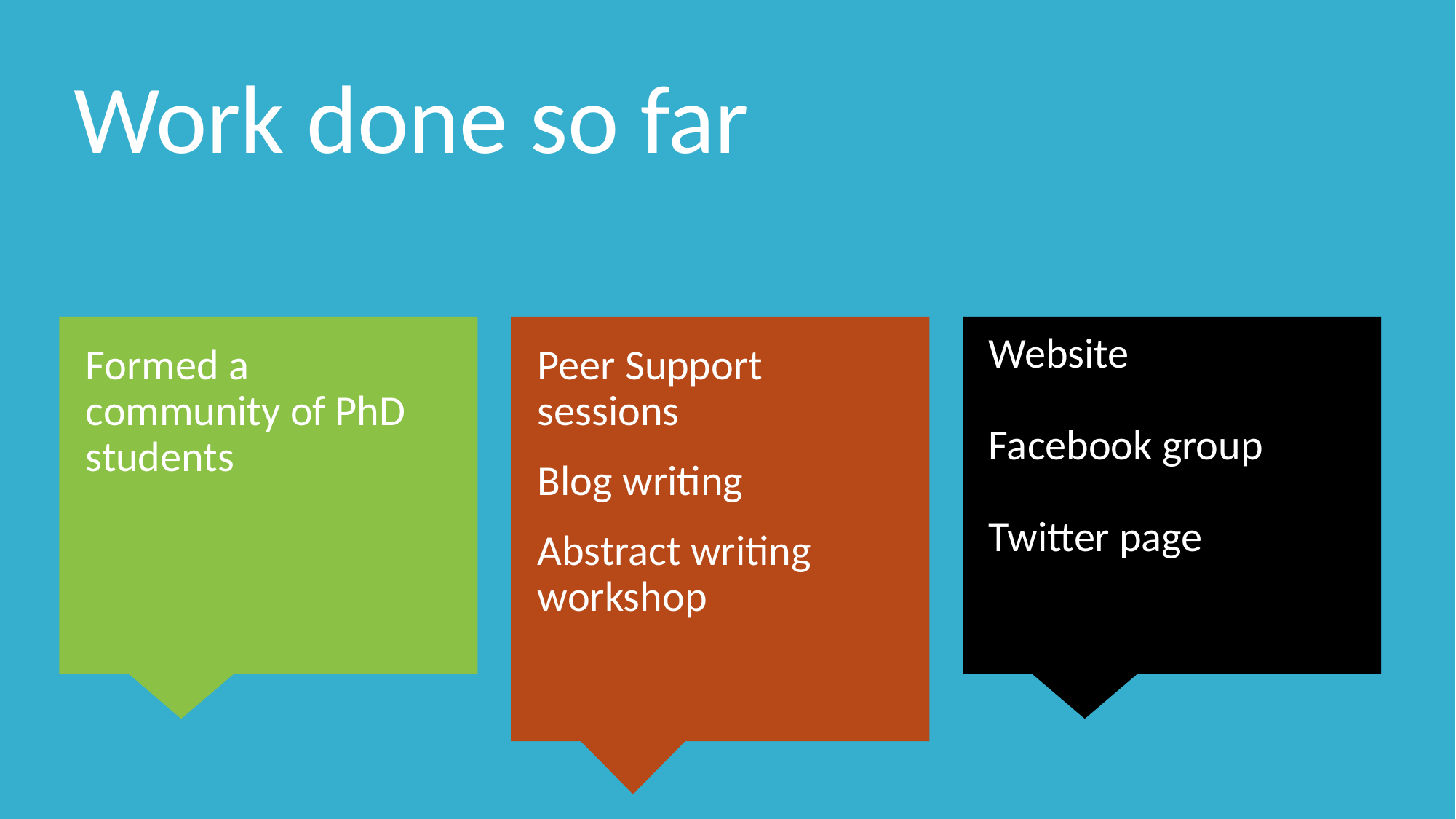

# Work done so far

Website
Facebook group
Twitter page
Formed a community of PhD students
Peer Support sessions
Blog writing
Abstract writing workshop